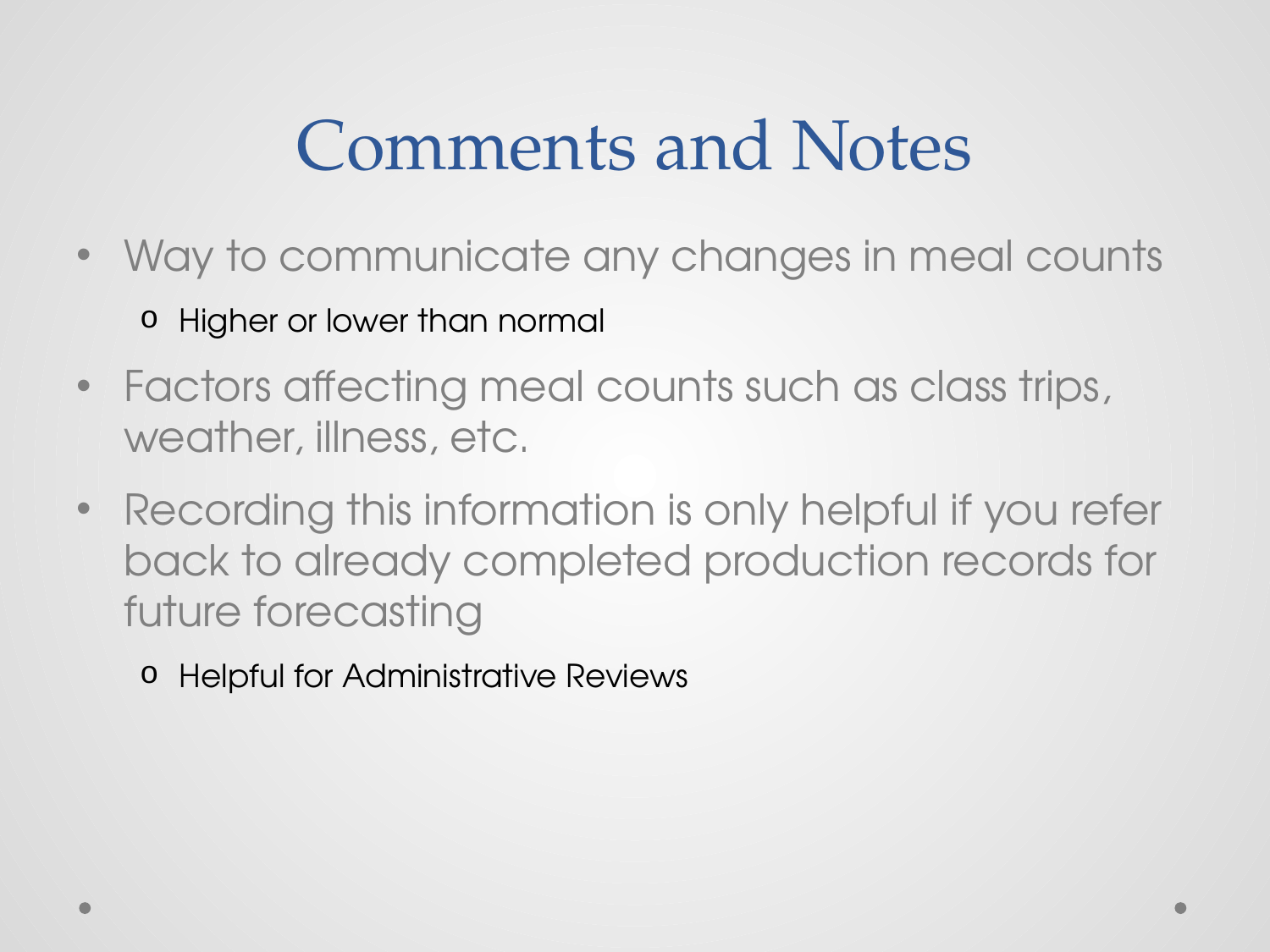

# Comments and Notes
Way to communicate any changes in meal counts
Higher or lower than normal
Factors affecting meal counts such as class trips, weather, illness, etc.
Recording this information is only helpful if you refer back to already completed production records for future forecasting
Helpful for Administrative Reviews